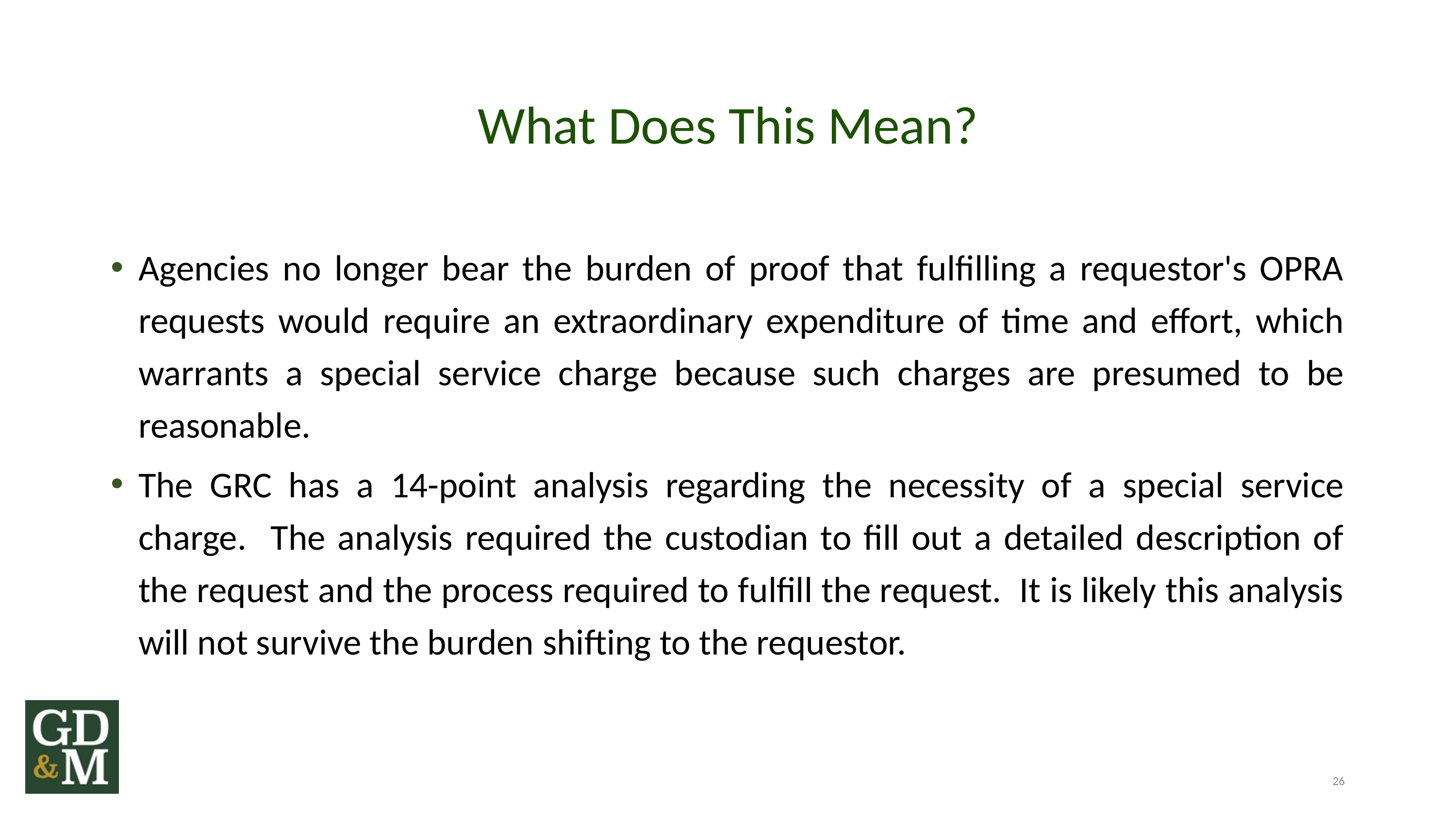

# What Does This Mean?
Agencies no longer bear the burden of proof that fulfilling a requestor's OPRA requests would require an extraordinary expenditure of time and effort, which warrants a special service charge because such charges are presumed to be reasonable.
The GRC has a 14-point analysis regarding the necessity of a special service charge.  The analysis required the custodian to fill out a detailed description of the request and the process required to fulfill the request.  It is likely this analysis will not survive the burden shifting to the requestor.

26